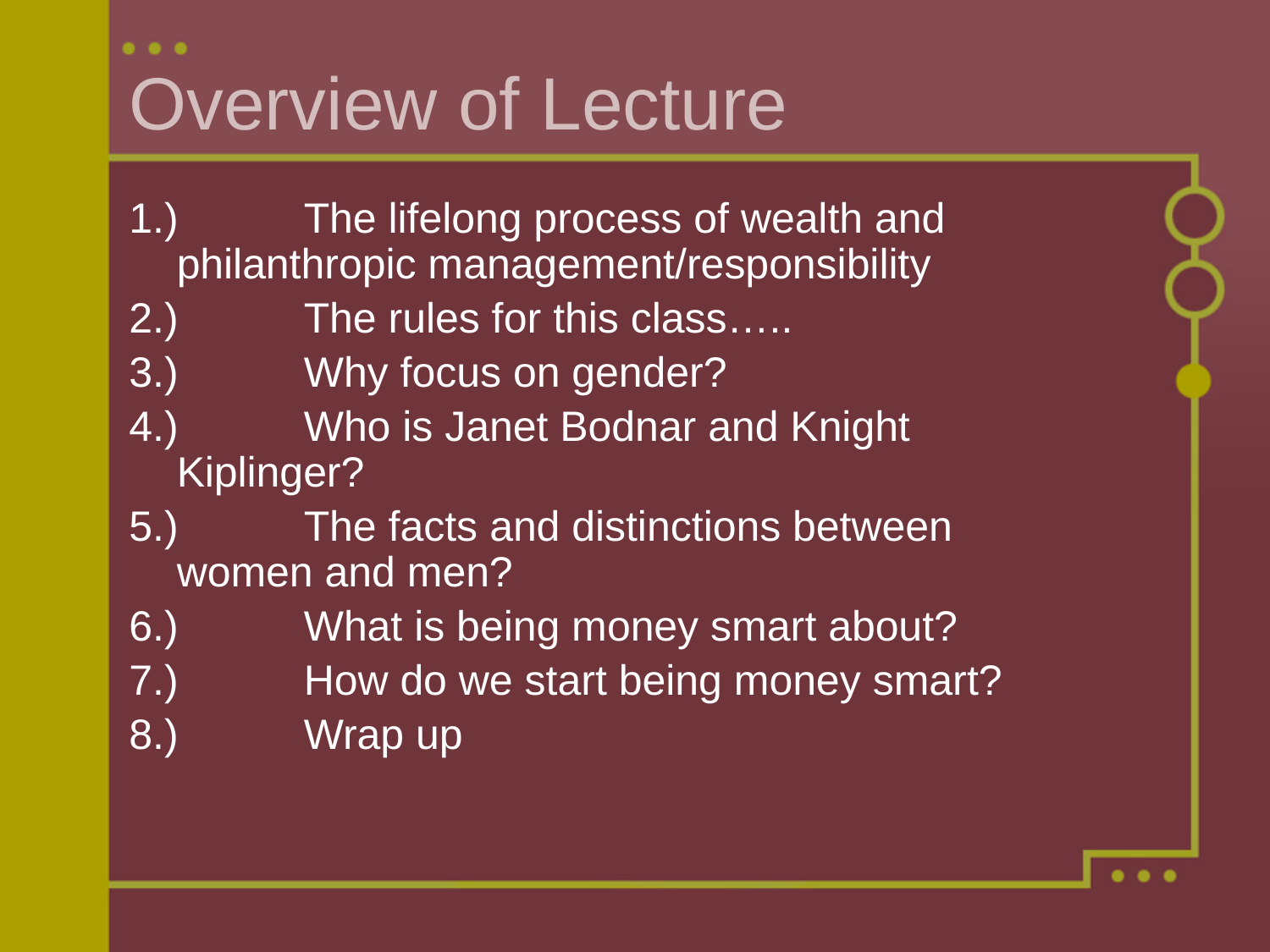

# Overview of Lecture
1.)  	The lifelong process of wealth and 	philanthropic management/responsibility
2.)  	The rules for this class…..
3.)  	Why focus on gender?
4.)	Who is Janet Bodnar and Knight   	Kiplinger?
5.)	The facts and distinctions between 	women and men?
6.)	What is being money smart about?
7.)	How do we start being money smart?
8.)	Wrap up